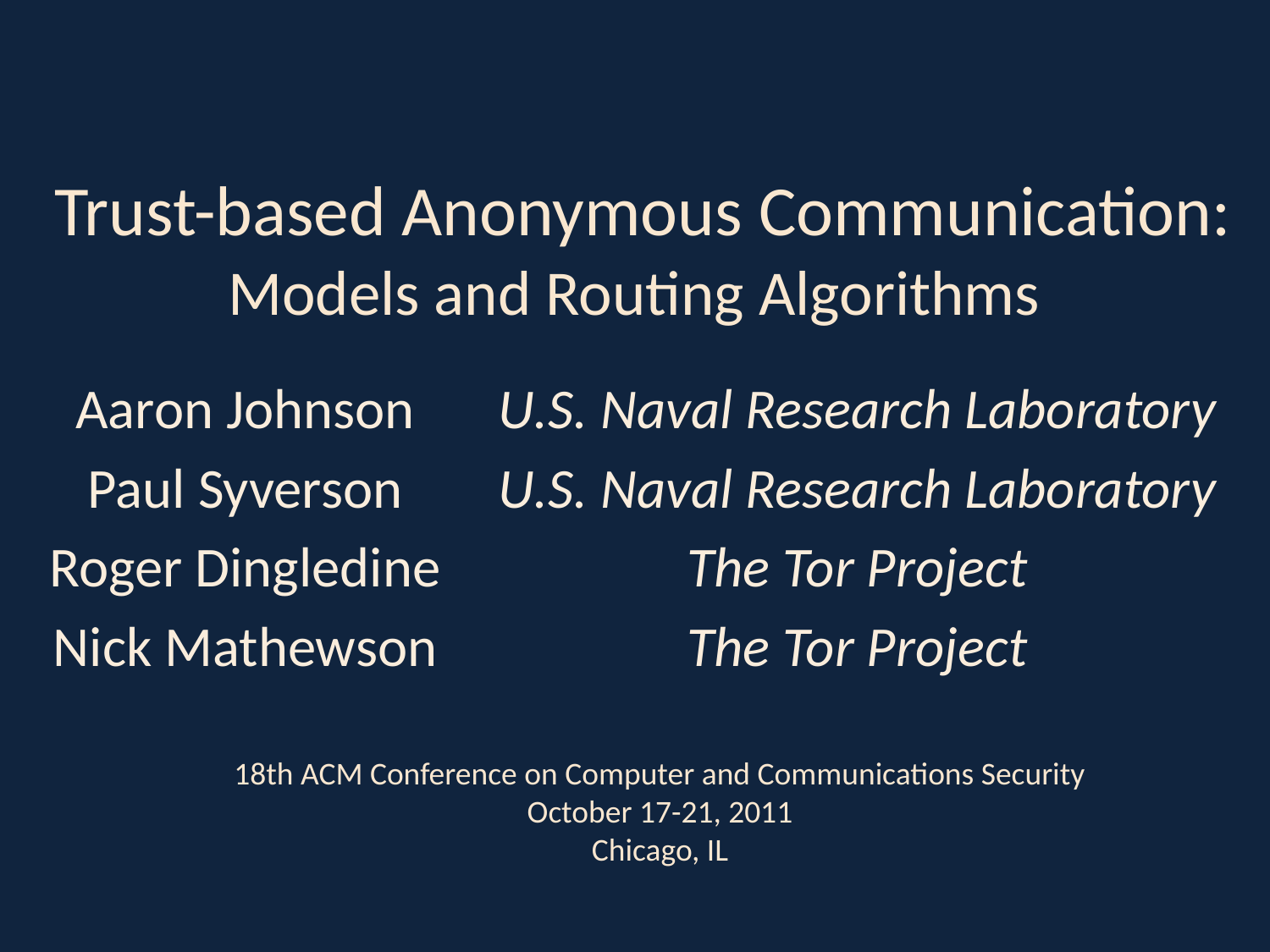

# Trust-based Anonymous Communication: Models and Routing Algorithms
Aaron Johnson
Paul Syverson
Roger Dingledine
Nick Mathewson

U.S. Naval Research Laboratory
U.S. Naval Research Laboratory
The Tor Project
The Tor Project

18th ACM Conference on Computer and Communications Security
October 17-21, 2011
Chicago, IL